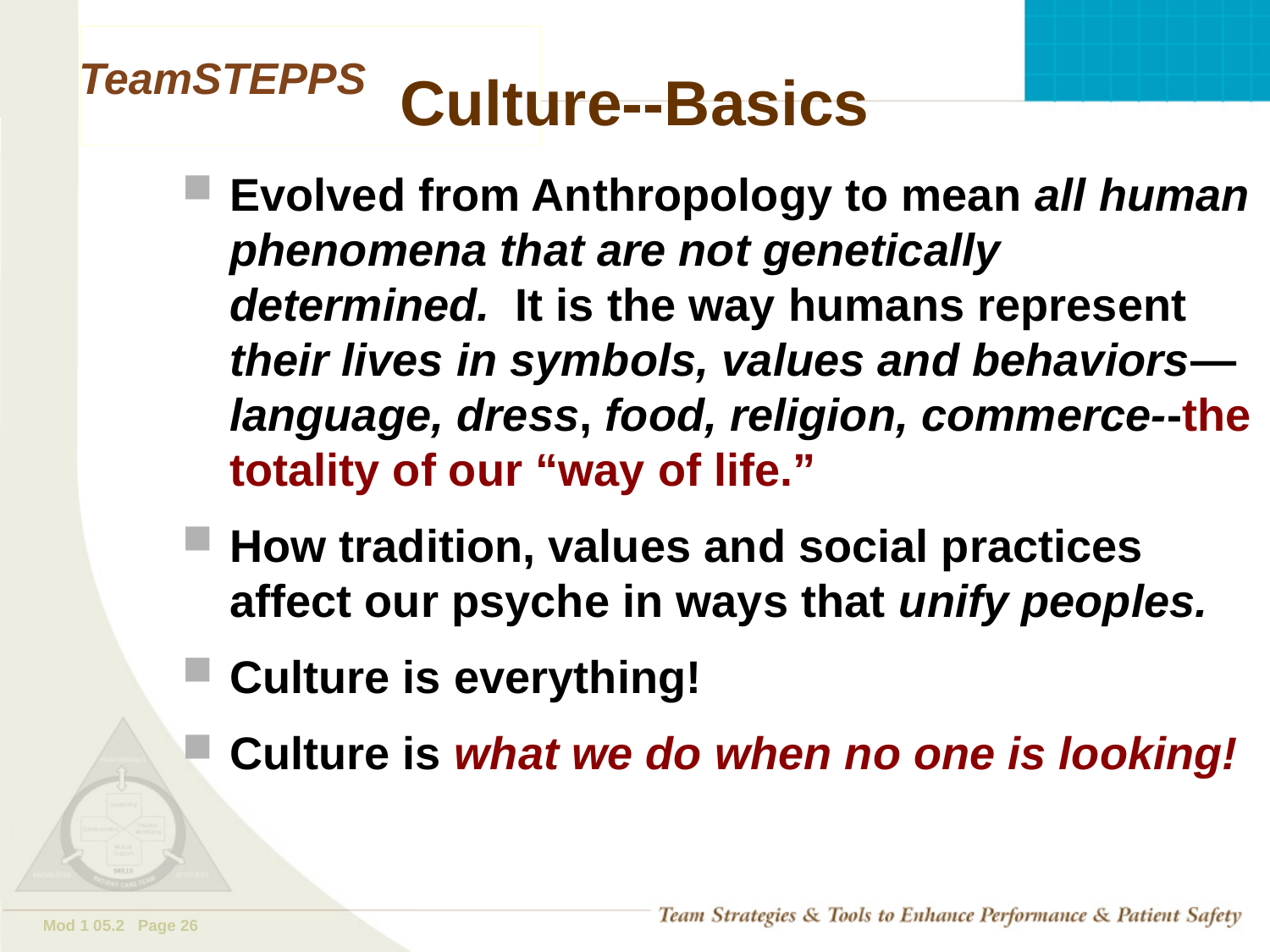

# Culture--Basics
Evolved from Anthropology to mean all human phenomena that are not genetically determined.  It is the way humans represent their lives in symbols, values and behaviors—language, dress, food, religion, commerce--the totality of our “way of life.”
How tradition, values and social practices affect our psyche in ways that unify peoples.
Culture is everything!
Culture is what we do when no one is looking!